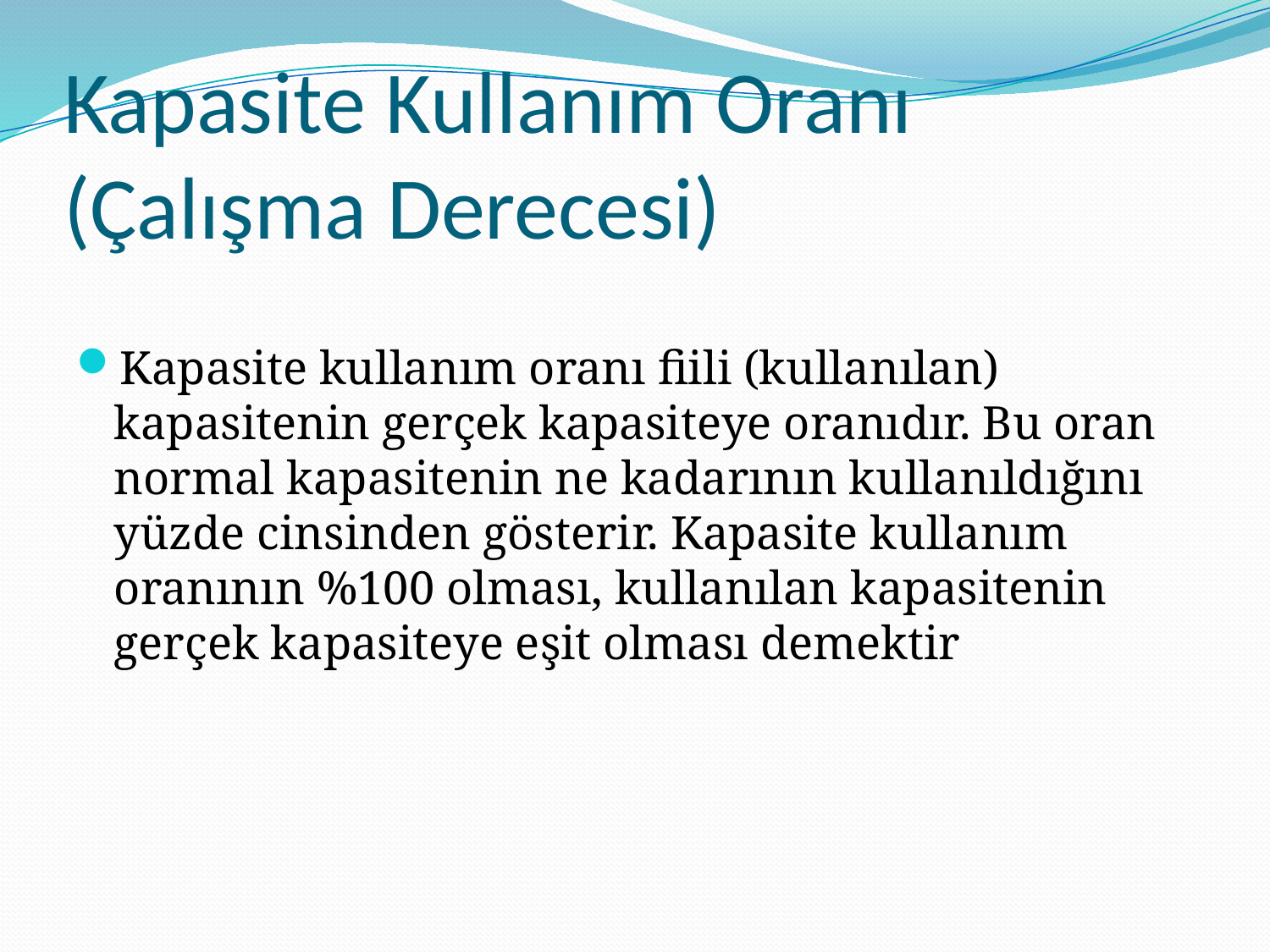

# Kapasite Kullanım Oranı (Çalışma Derecesi)

Kapasite kullanım oranı fiili (kullanılan) kapasitenin gerçek kapasiteye oranıdır. Bu oran normal kapasitenin ne kadarının kullanıldığını yüzde cinsinden gösterir. Kapasite kullanım oranının %100 olması, kullanılan kapasitenin gerçek kapasiteye eşit olması demektir